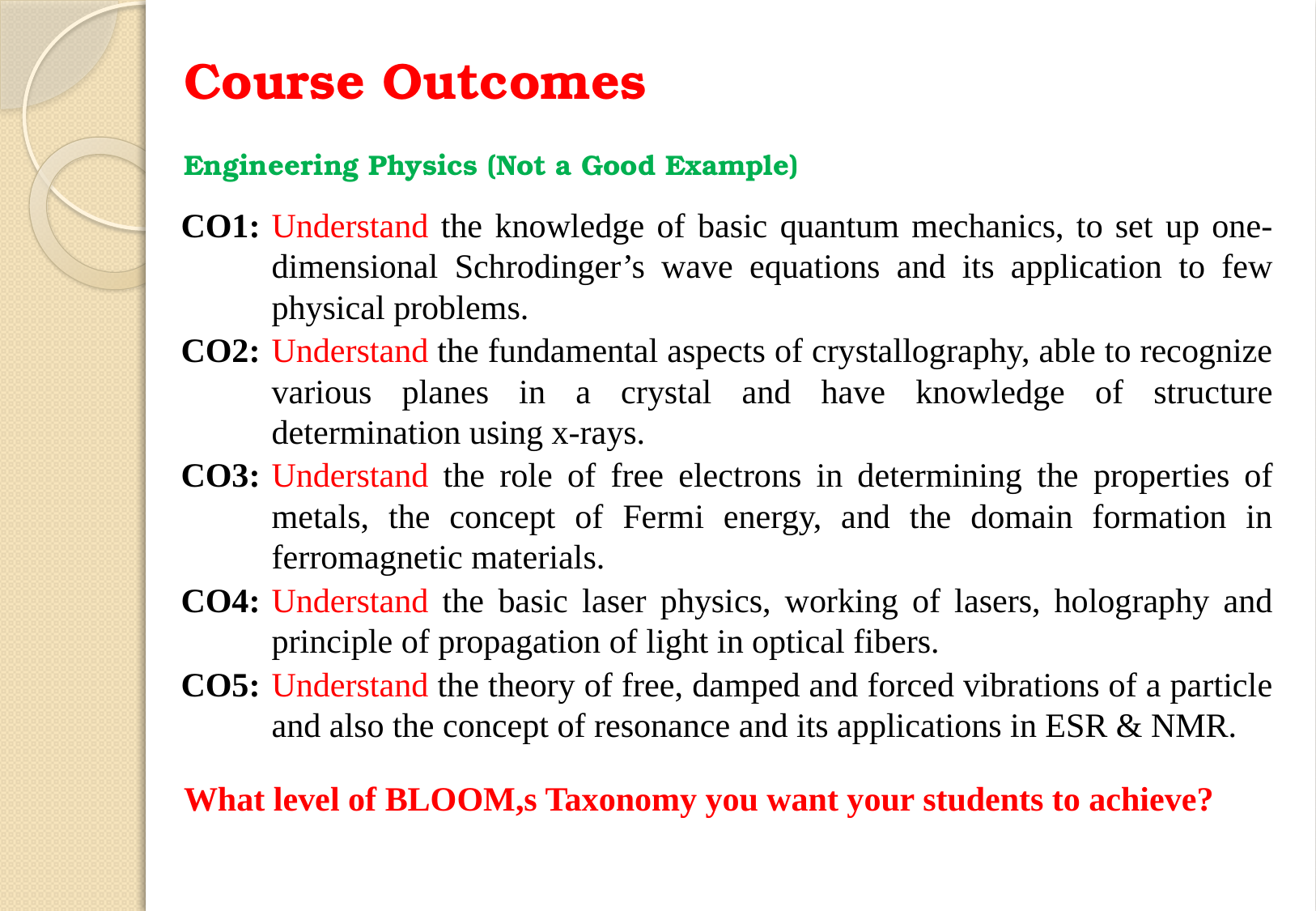

# Course Outcomes
Engineering Physics (Not a Good Example)

CO1:	Understand the knowledge of basic quantum mechanics, to set up one-dimensional Schrodinger’s wave equations and its application to few physical problems.
CO2:	Understand the fundamental aspects of crystallography, able to recognize various planes in a crystal and have knowledge of structure determination using x-rays.
CO3:	Understand the role of free electrons in determining the properties of metals, the concept of Fermi energy, and the domain formation in ferromagnetic materials.
CO4:	Understand the basic laser physics, working of lasers, holography and principle of propagation of light in optical fibers.
CO5:	Understand the theory of free, damped and forced vibrations of a particle and also the concept of resonance and its applications in ESR & NMR.

What level of BLOOM,s Taxonomy you want your students to achieve?